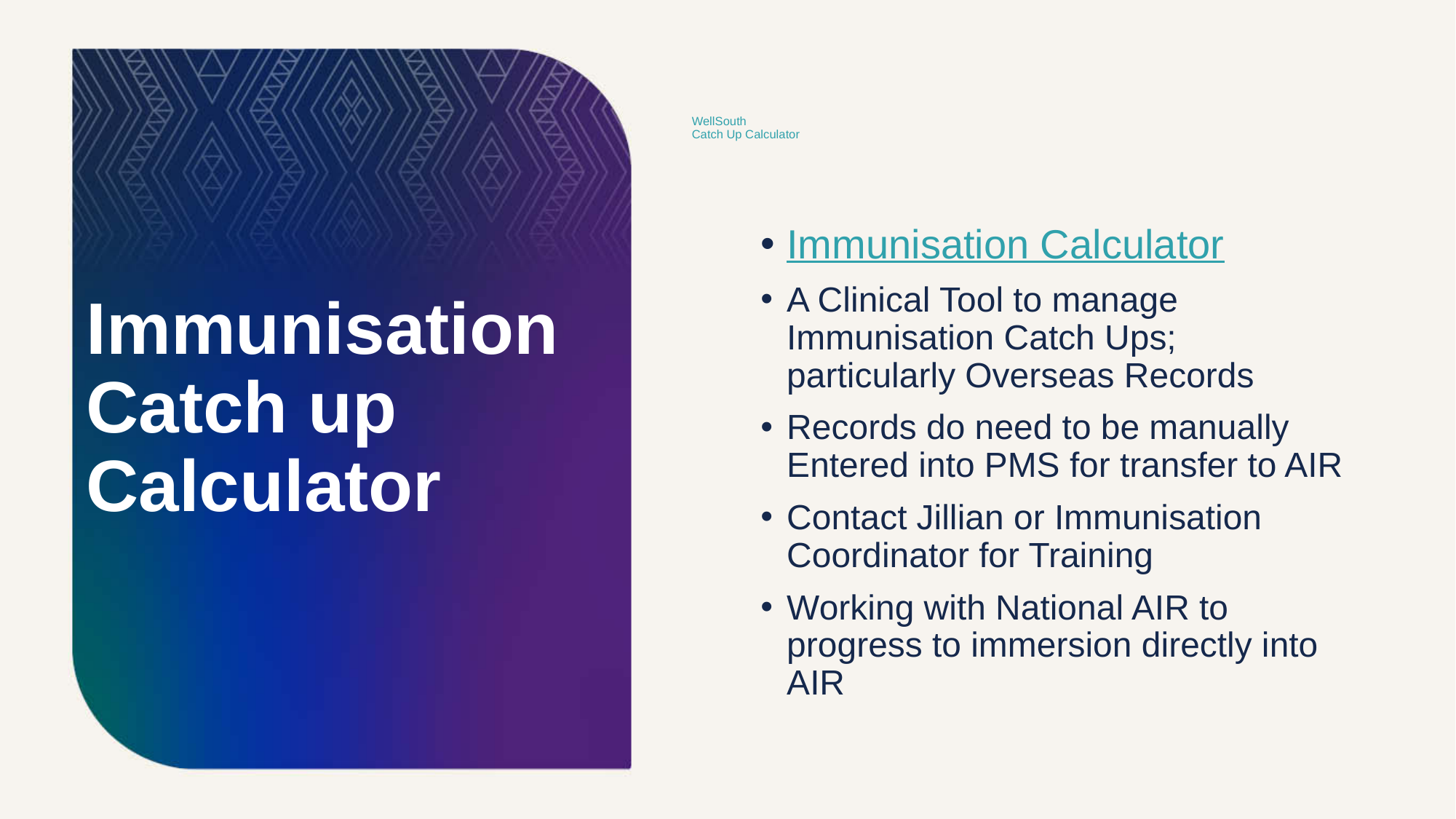

Immunisation Catch up Calculator
# WellSouth Catch Up Calculator
Immunisation Calculator
A Clinical Tool to manage Immunisation Catch Ups; particularly Overseas Records
Records do need to be manually Entered into PMS for transfer to AIR
Contact Jillian or Immunisation Coordinator for Training
Working with National AIR to progress to immersion directly into AIR